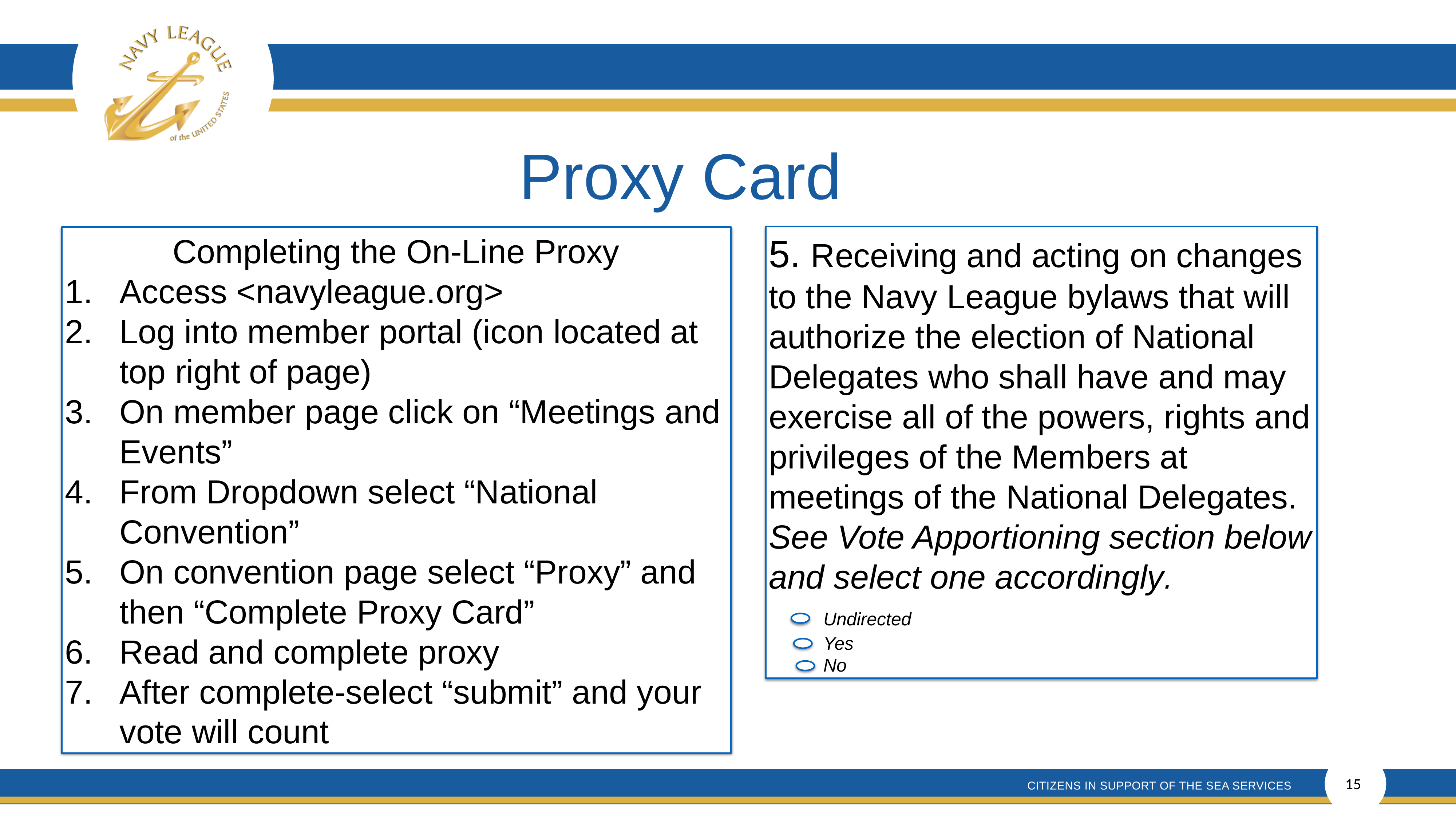

# Proxy Card
Completing the On-Line Proxy
Access <navyleague.org>
Log into member portal (icon located at top right of page)
On member page click on “Meetings and Events”
From Dropdown select “National Convention”
On convention page select “Proxy” and then “Complete Proxy Card”
Read and complete proxy
After complete-select “submit” and your vote will count
5. Receiving and acting on changes to the Navy League bylaws that will authorize the election of National Delegates who shall have and may exercise all of the powers, rights and privileges of the Members at meetings of the National Delegates. See Vote Apportioning section below and select one accordingly.
	Undirected
	Yes
	No

15